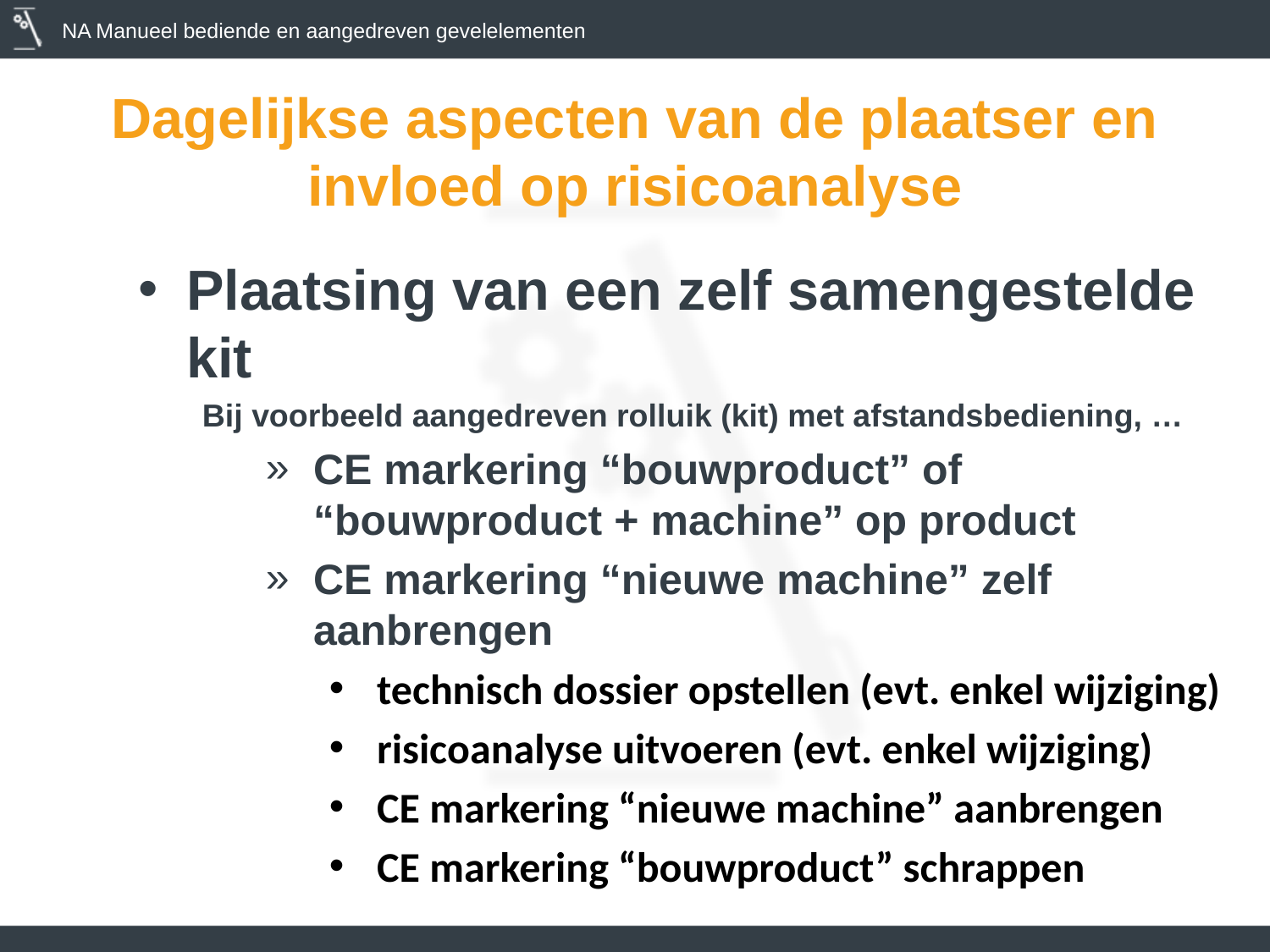

# Dagelijkse aspecten van de plaatser en invloed op risicoanalyse
Plaatsing van een zelf samengestelde kit
Bij voorbeeld aangedreven rolluik (kit) met afstandsbediening, …
CE markering “bouwproduct” of “bouwproduct + machine” op product
CE markering “nieuwe machine” zelf aanbrengen
technisch dossier opstellen (evt. enkel wijziging)
risicoanalyse uitvoeren (evt. enkel wijziging)
CE markering “nieuwe machine” aanbrengen
CE markering “bouwproduct” schrappen